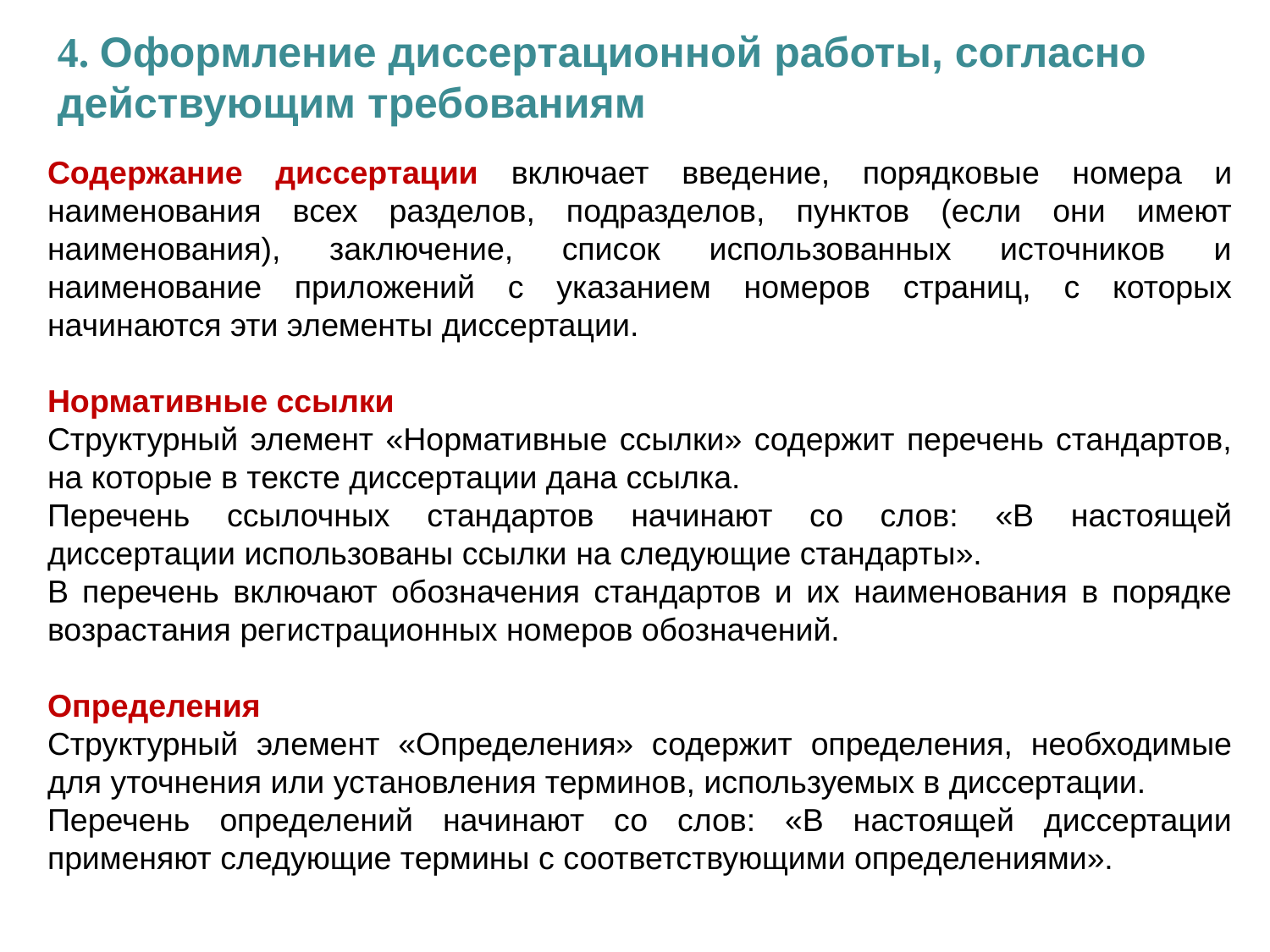

4. Оформление диссертационной работы, согласно действующим требованиям
Содержание диссертации включает введение, порядковые номера и наименования всех разделов, подразделов, пунктов (если они имеют наименования), заключение, список использованных источников и наименование приложений с указанием номеров страниц, с которых начинаются эти элементы диссертации.

Нормативные ссылки
Структурный элемент «Нормативные ссылки» содержит перечень стандартов, на которые в тексте диссертации дана ссылка.
Перечень ссылочных стандартов начинают со слов: «В настоящей диссертации использованы ссылки на следующие стандарты».
В перечень включают обозначения стандартов и их наименования в порядке возрастания регистрационных номеров обозначений.

Определения
Структурный элемент «Определения» содержит определения, необходимые для уточнения или установления терминов, используемых в диссертации.
Перечень определений начинают со слов: «В настоящей диссертации применяют следующие термины с соответствующими определениями».